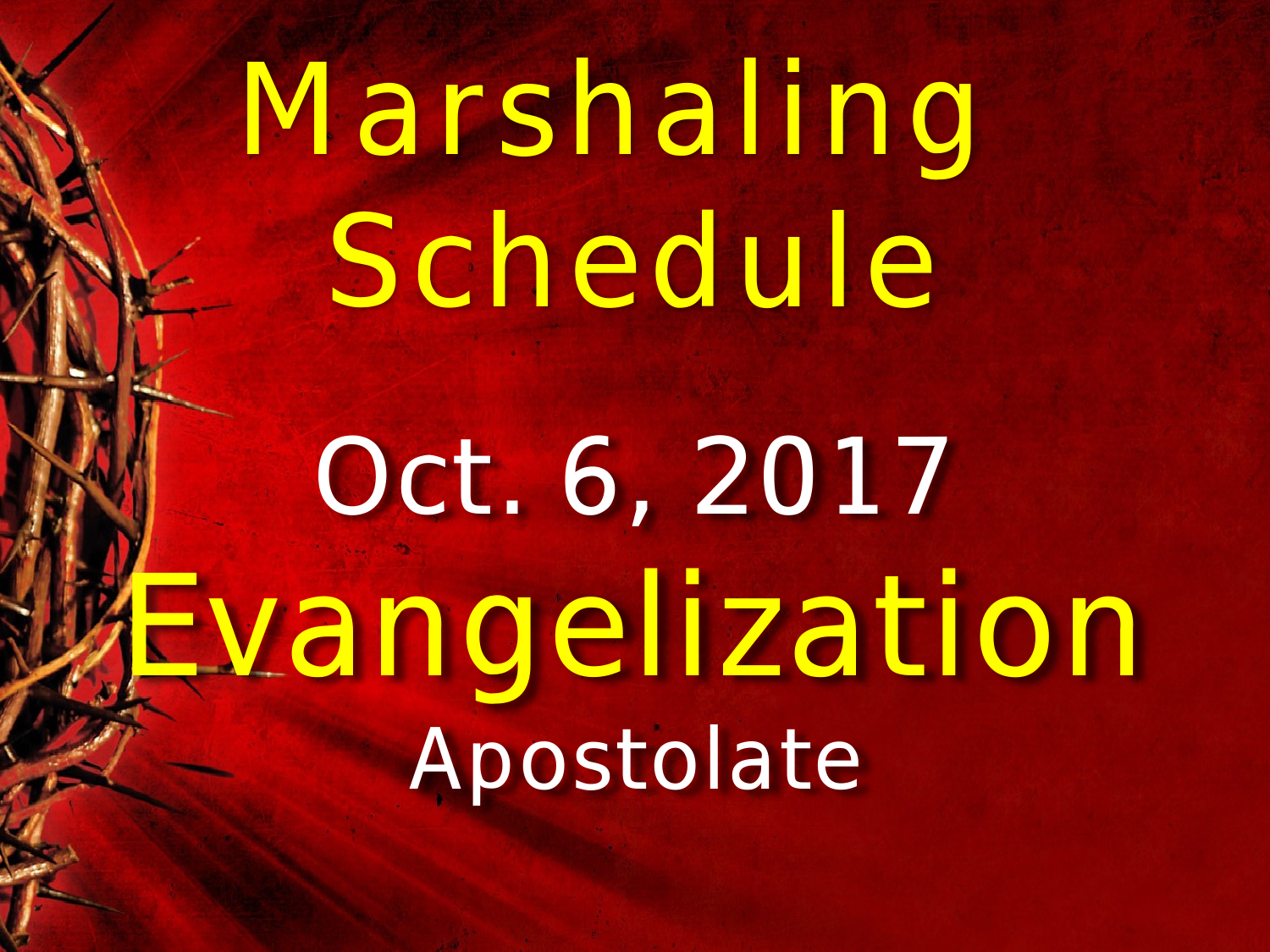

Marshaling
Schedule
Oct. 6, 2017
Evangelization
Apostolate